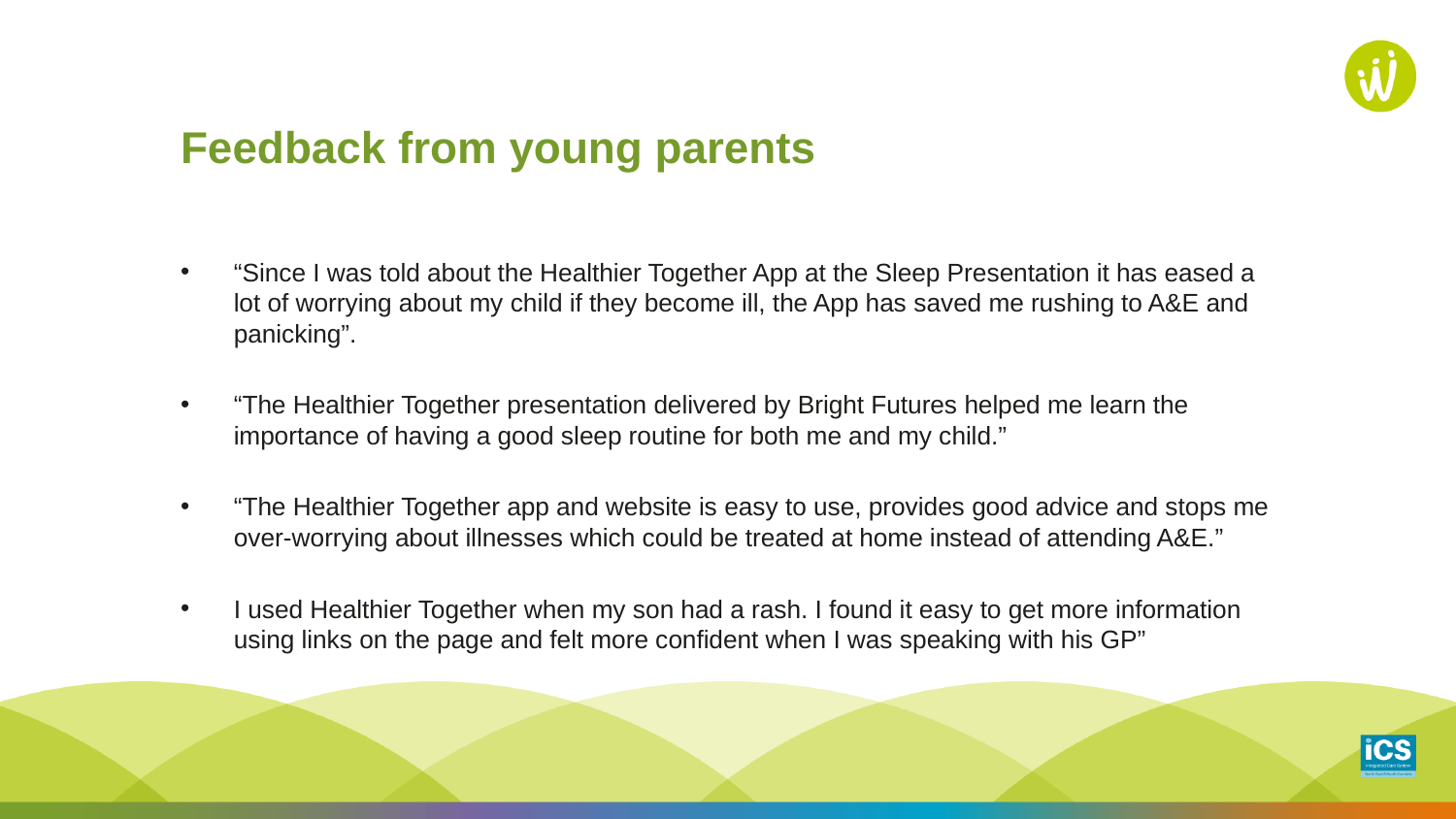

# Feedback from young parents

“Since I was told about the Healthier Together App at the Sleep Presentation it has eased a lot of worrying about my child if they become ill, the App has saved me rushing to A&E and panicking”.

“The Healthier Together presentation delivered by Bright Futures helped me learn the importance of having a good sleep routine for both me and my child.”

“The Healthier Together app and website is easy to use, provides good advice and stops me over-worrying about illnesses which could be treated at home instead of attending A&E.”

I used Healthier Together when my son had a rash. I found it easy to get more information using links on the page and felt more confident when I was speaking with his GP”